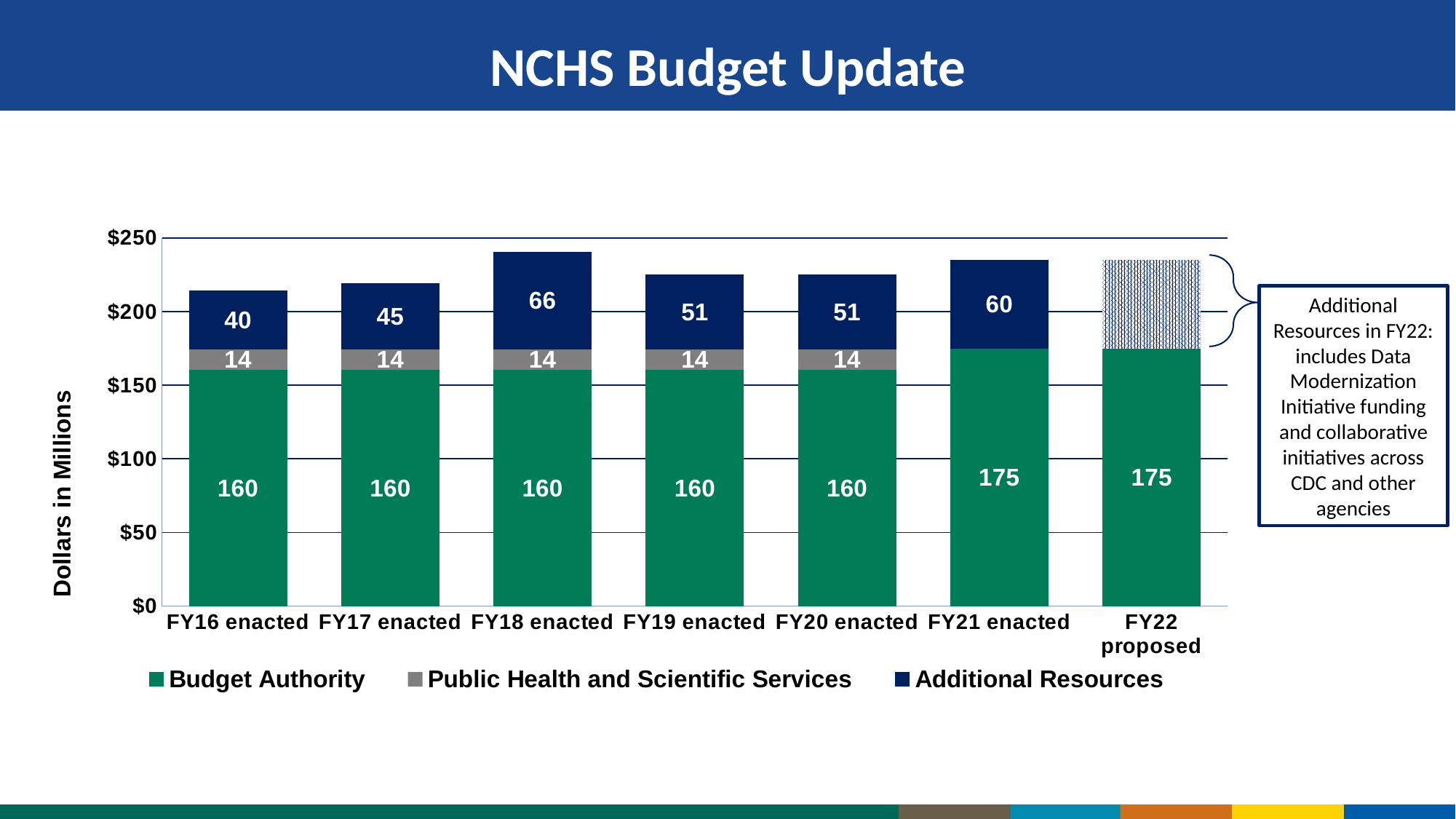

# NCHS Budget Update

### Chart

| Category | Budget Authority | Public Health and Scientific Services | Additional Resources |
|---|---|---|---|
| FY16 enacted | 160.397 | 14.0 | 40.0 |
| FY17 enacted | 160.397 | 14.0 | 45.0 |
| FY18 enacted | 160.397 | 14.0 | 66.0 |
| FY19 enacted | 160.397 | 14.0 | 51.0 |
| FY20 enacted | 160.397 | 14.0 | 51.0 |
| FY21 enacted | 175.0 | None | 60.0 |
| FY22 proposed | 175.0 | None | 60.0 |
Additional Resources in FY22: includes Data Modernization Initiative funding and collaborative initiatives across CDC and other agencies